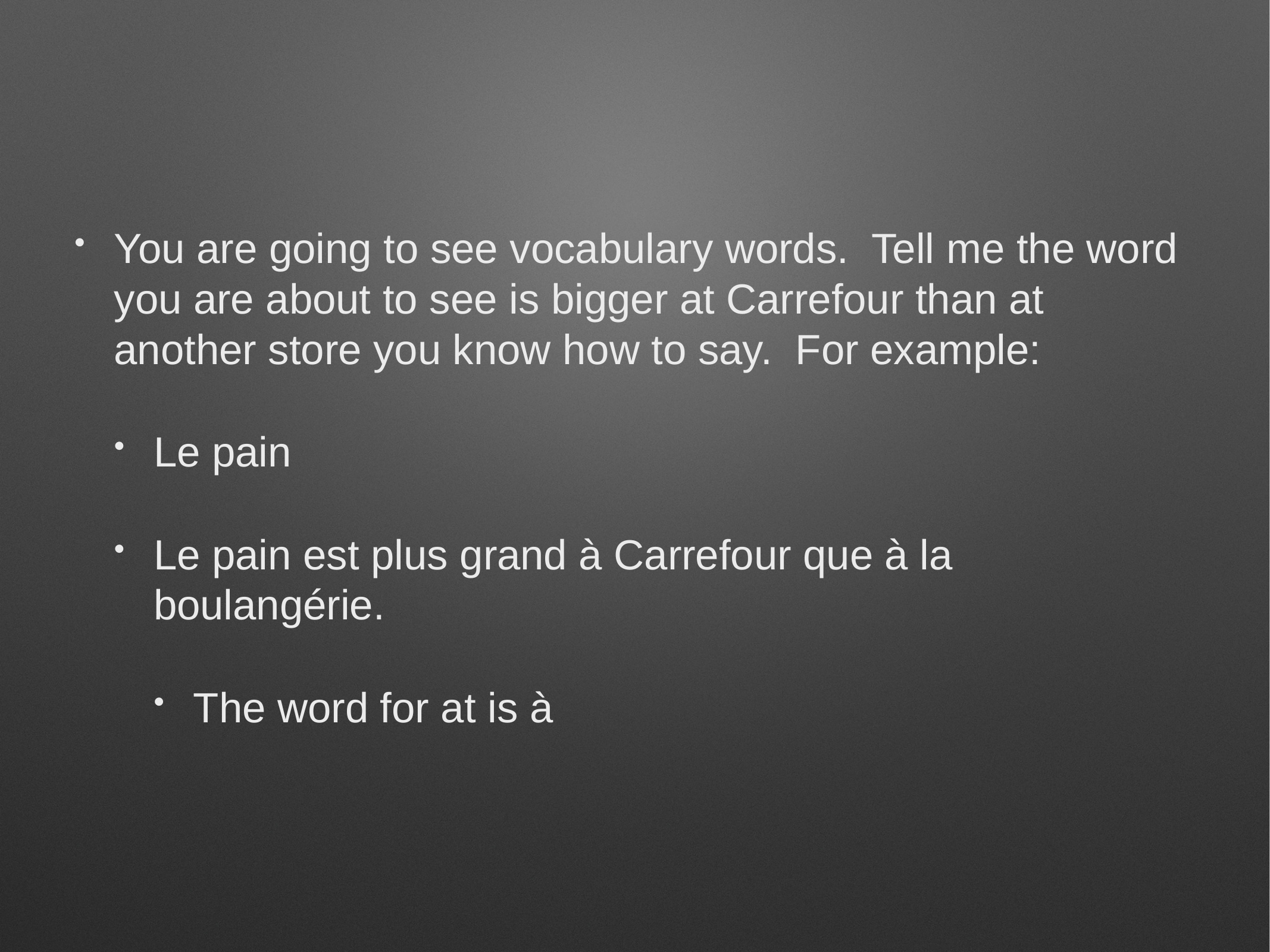

You are going to see vocabulary words.  Tell me the word you are about to see is bigger at Carrefour than at another store you know how to say.  For example:
Le pain
Le pain est plus grand à Carrefour que à la boulangérie.
The word for at is à